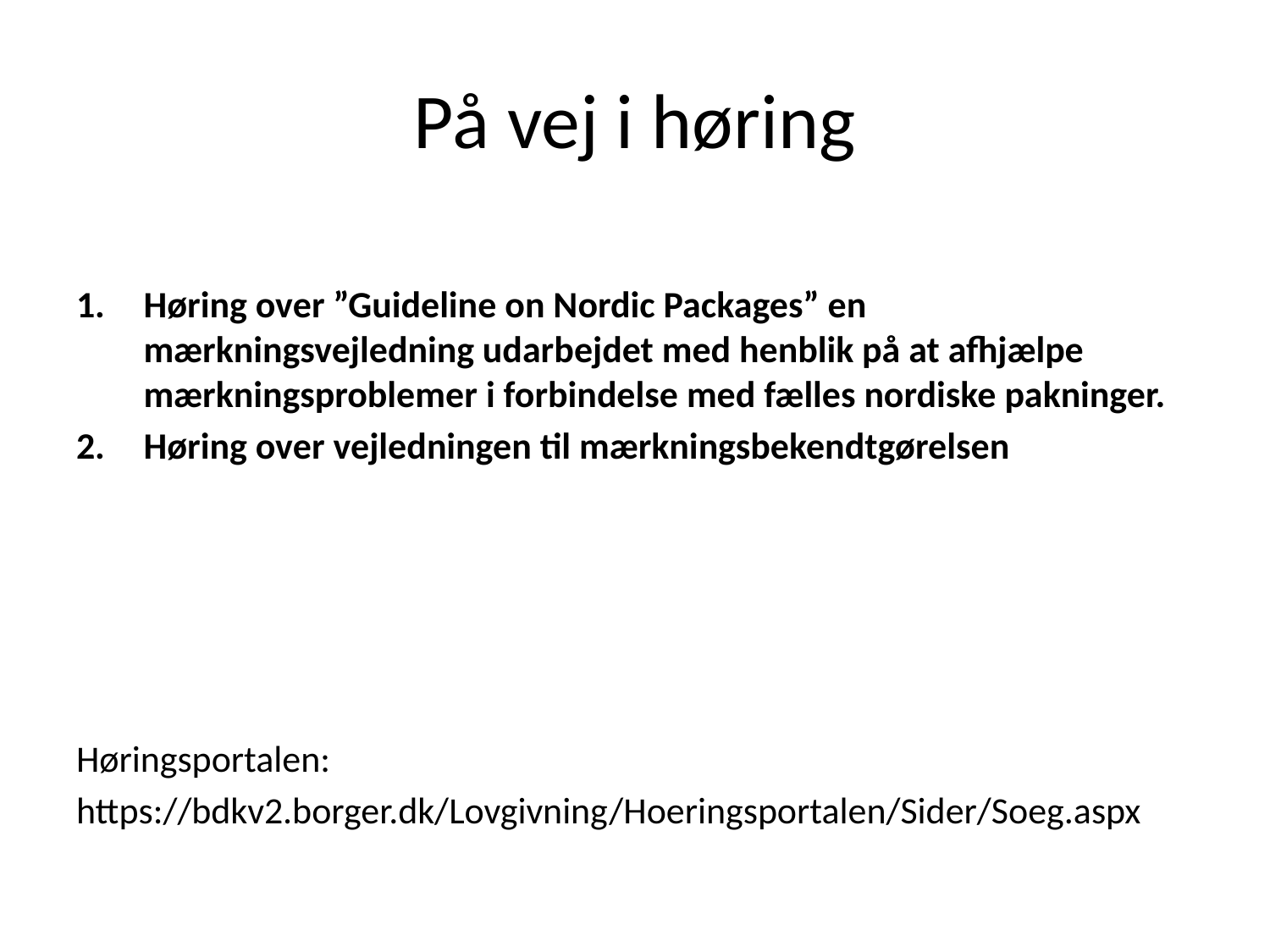

# På vej i høring

Høring over ”Guideline on Nordic Packages” en mærkningsvejledning udarbejdet med henblik på at afhjælpe mærkningsproblemer i forbindelse med fælles nordiske pakninger.
Høring over vejledningen til mærkningsbekendtgørelsen

Høringsportalen:
https://bdkv2.borger.dk/Lovgivning/Hoeringsportalen/Sider/Soeg.aspx